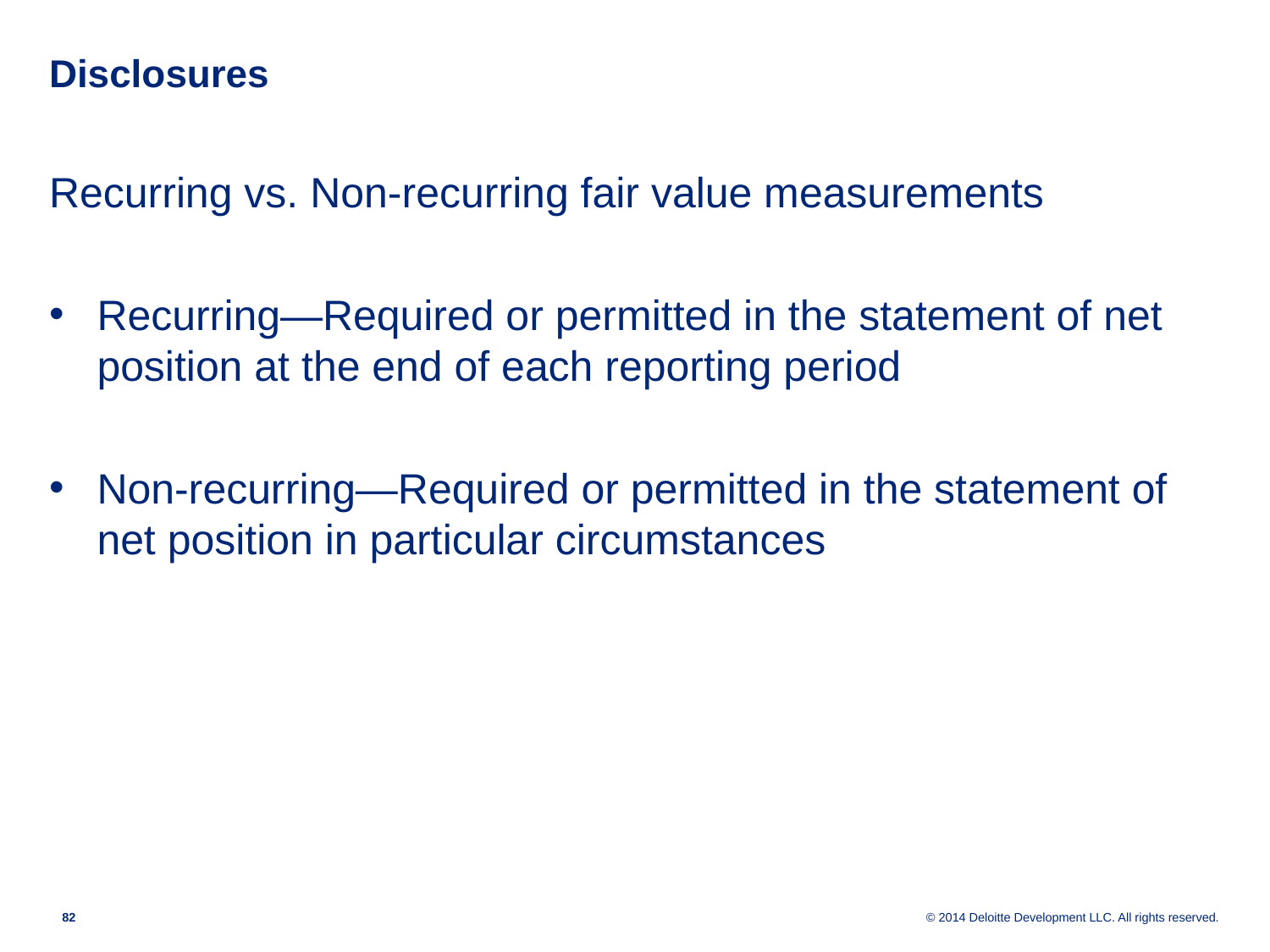

# Disclosures
Recurring vs. Non-recurring fair value measurements

Recurring—Required or permitted in the statement of net position at the end of each reporting period

Non-recurring—Required or permitted in the statement of net position in particular circumstances
82